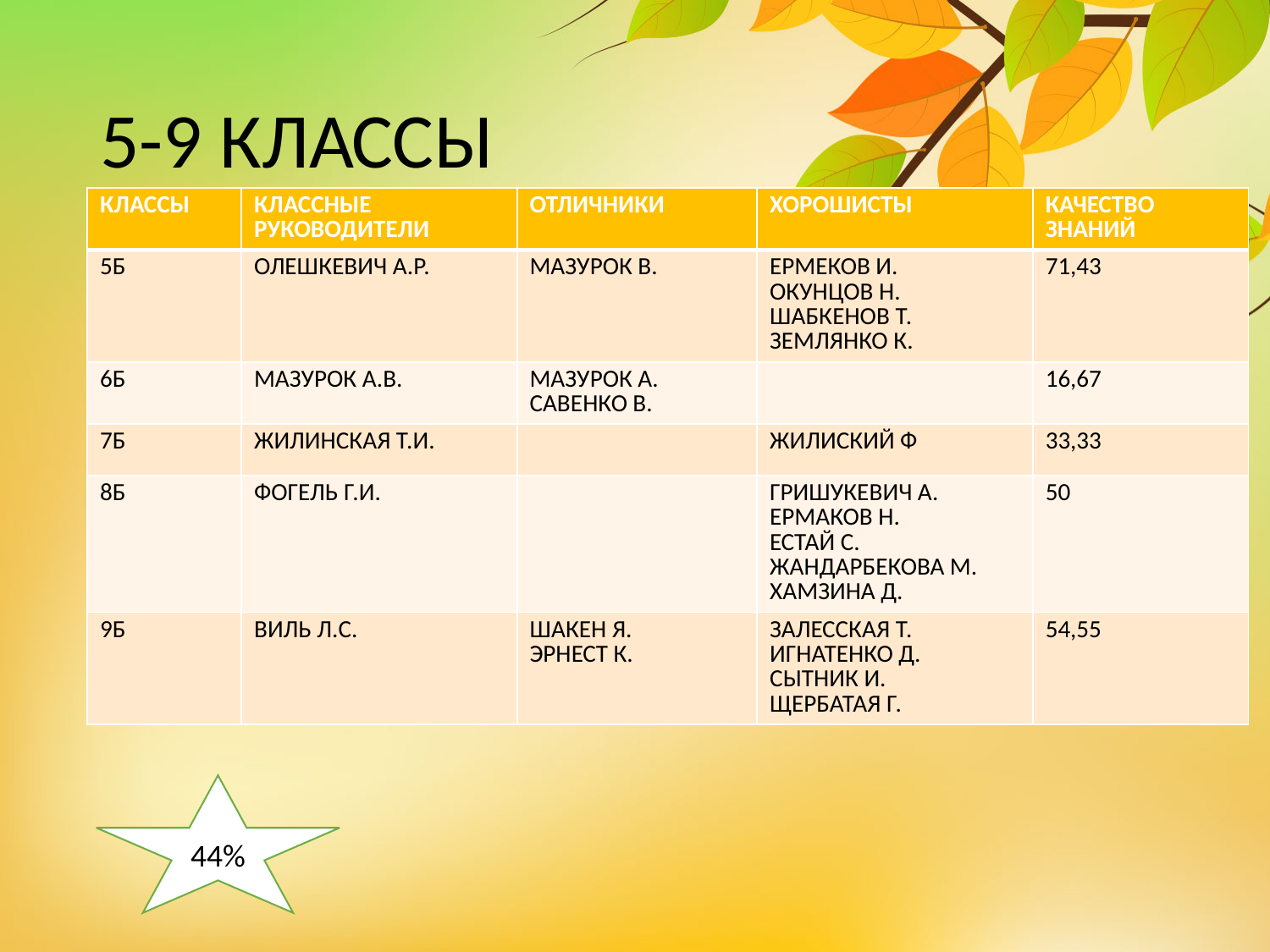

# 5-9 КЛАССЫ
| КЛАССЫ | КЛАССНЫЕ РУКОВОДИТЕЛИ | ОТЛИЧНИКИ | ХОРОШИСТЫ | КАЧЕСТВО ЗНАНИЙ |
| --- | --- | --- | --- | --- |
| 5Б | ОЛЕШКЕВИЧ А.Р. | МАЗУРОК В. | ЕРМЕКОВ И. ОКУНЦОВ Н. ШАБКЕНОВ Т. ЗЕМЛЯНКО К. | 71,43 |
| 6Б | МАЗУРОК А.В. | МАЗУРОК А. САВЕНКО В. |  | 16,67 |
| 7Б | ЖИЛИНСКАЯ Т.И. |  | ЖИЛИСКИЙ Ф | 33,33 |
| 8Б | ФОГЕЛЬ Г.И. |  | ГРИШУКЕВИЧ А. ЕРМАКОВ Н. ЕСТАЙ С. ЖАНДАРБЕКОВА М. ХАМЗИНА Д. | 50 |
| 9Б | ВИЛЬ Л.С. | ШАКЕН Я. ЭРНЕСТ К. | ЗАЛЕССКАЯ Т. ИГНАТЕНКО Д. СЫТНИК И. ЩЕРБАТАЯ Г. | 54,55 |
44%